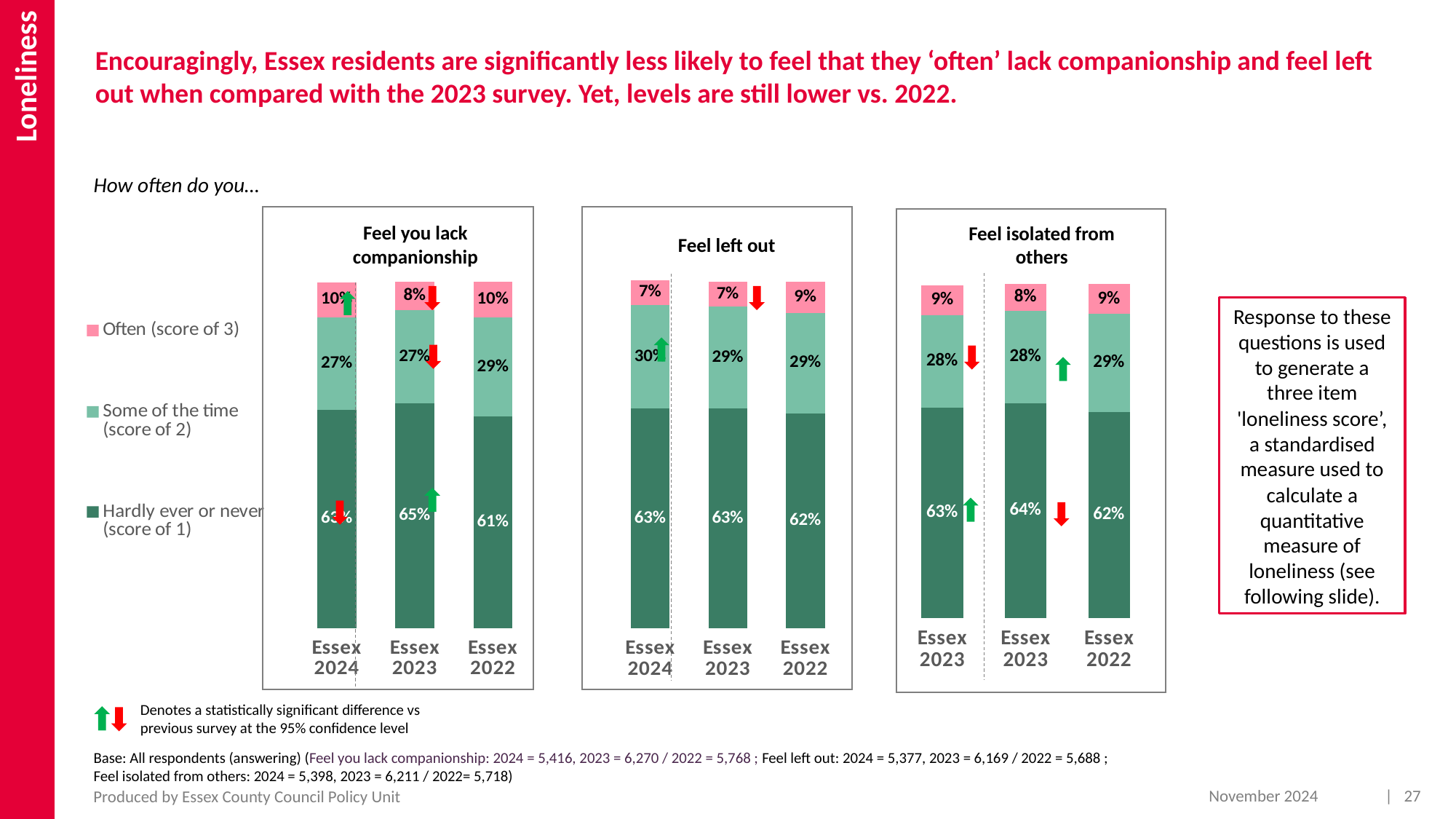

Loneliness
Encouragingly, Essex residents are significantly less likely to feel that they ‘often’ lack companionship and feel left out when compared with the 2023 survey. Yet, levels are still lower vs. 2022.
How often do you…

Feel you lack companionship
Feel isolated from others
Feel left out

### Chart

| Category | Hardly ever or never (score of 1) | Some of the time (score of 2) | Often (score of 3) |
|---|---|---|---|
| Essex 2024 | 0.63 | 0.2681 | 0.1 |
| Essex 2023 | 0.6494 | 0.2681 | 0.0825 |
| Essex 2022 | 0.611 | 0.2854 | 0.1036 |

### Chart

| Category | Hardly ever or never (score of 1) | Some of the time (score of 2) | Often (score of 3) |
|---|---|---|---|
| Essex 2024 | 0.6344 | 0.3 | 0.0711 |
| Essex 2023 | 0.6344 | 0.2945 | 0.0711 |
| Essex 2022 | 0.6207 | 0.2902 | 0.0891 |

### Chart

| Category | Hardly ever or never (score of 1) | Some of the time (score of 2) | Often (score of 3) |
|---|---|---|---|
| Essex 2023 | 0.63 | 0.2764 | 0.09 |
| Essex 2023 | 0.643 | 0.2764 | 0.0806 |
| Essex 2022 | 0.6161 | 0.2942 | 0.0897 |

Response to these questions is used to generate a three item 'loneliness score’, a standardised measure used to calculate a quantitative measure of loneliness (see following slide).

Denotes a statistically significant difference vs previous survey at the 95% confidence level

Base: All respondents (answering) (Feel you lack companionship: 2024 = 5,416, 2023 = 6,270 / 2022 = 5,768 ; Feel left out: 2024 = 5,377, 2023 = 6,169 / 2022 = 5,688 ;
Feel isolated from others: 2024 = 5,398, 2023 = 6,211 / 2022= 5,718)
November 2024
|   27
Produced by Essex County Council Policy Unit